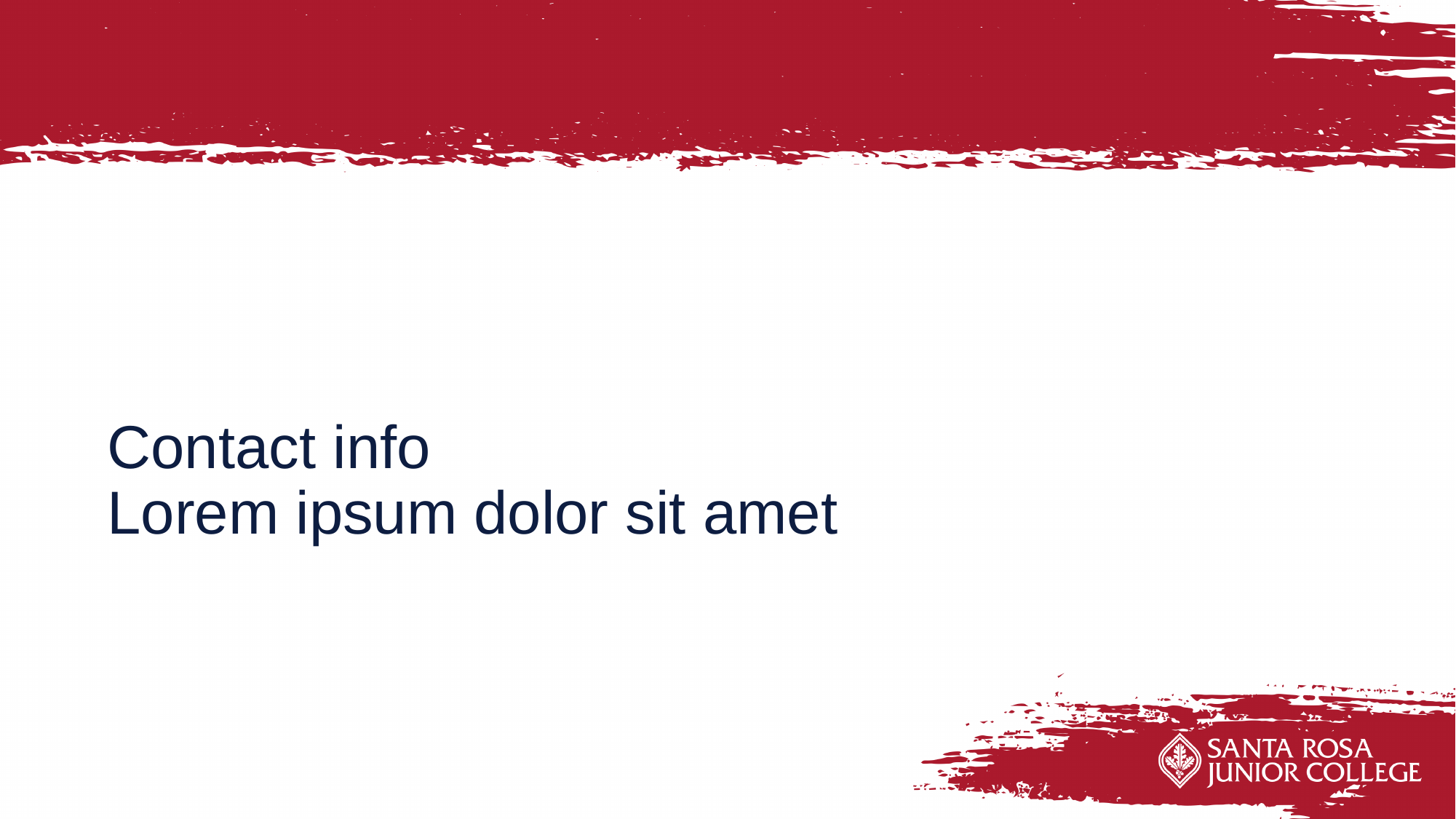

Contact info
Lorem ipsum dolor sit amet